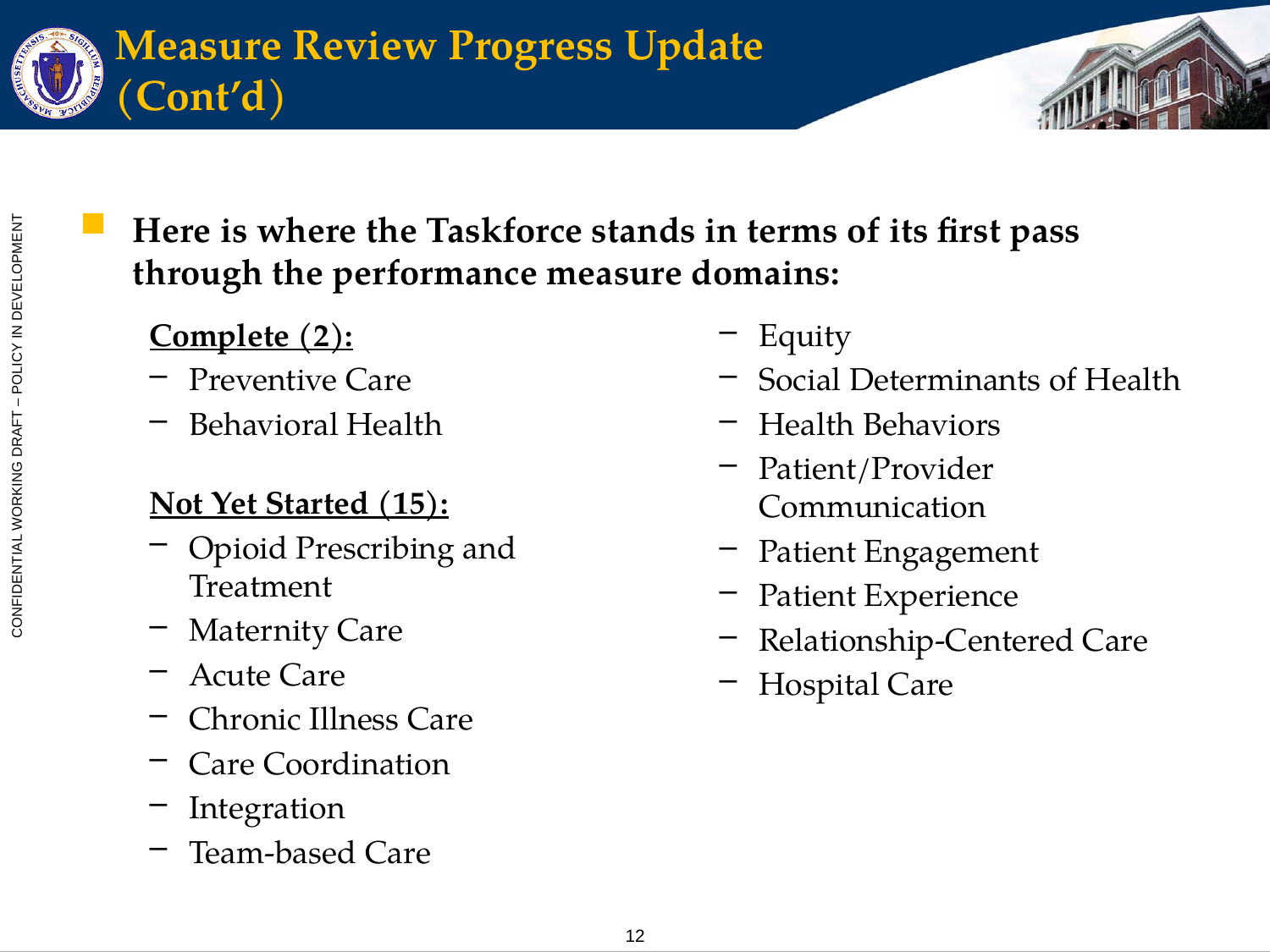

12
# Measure Review Progress Update (Cont’d)
Here is where the Taskforce stands in terms of its first pass through the performance measure domains:

Complete (2):
Preventive Care
Behavioral Health

Not Yet Started (15):
Opioid Prescribing and Treatment
Maternity Care
Acute Care
Chronic Illness Care
Care Coordination
Integration
Team-based Care
Equity
Social Determinants of Health
Health Behaviors
Patient/Provider Communication
Patient Engagement
Patient Experience
Relationship-Centered Care
Hospital Care